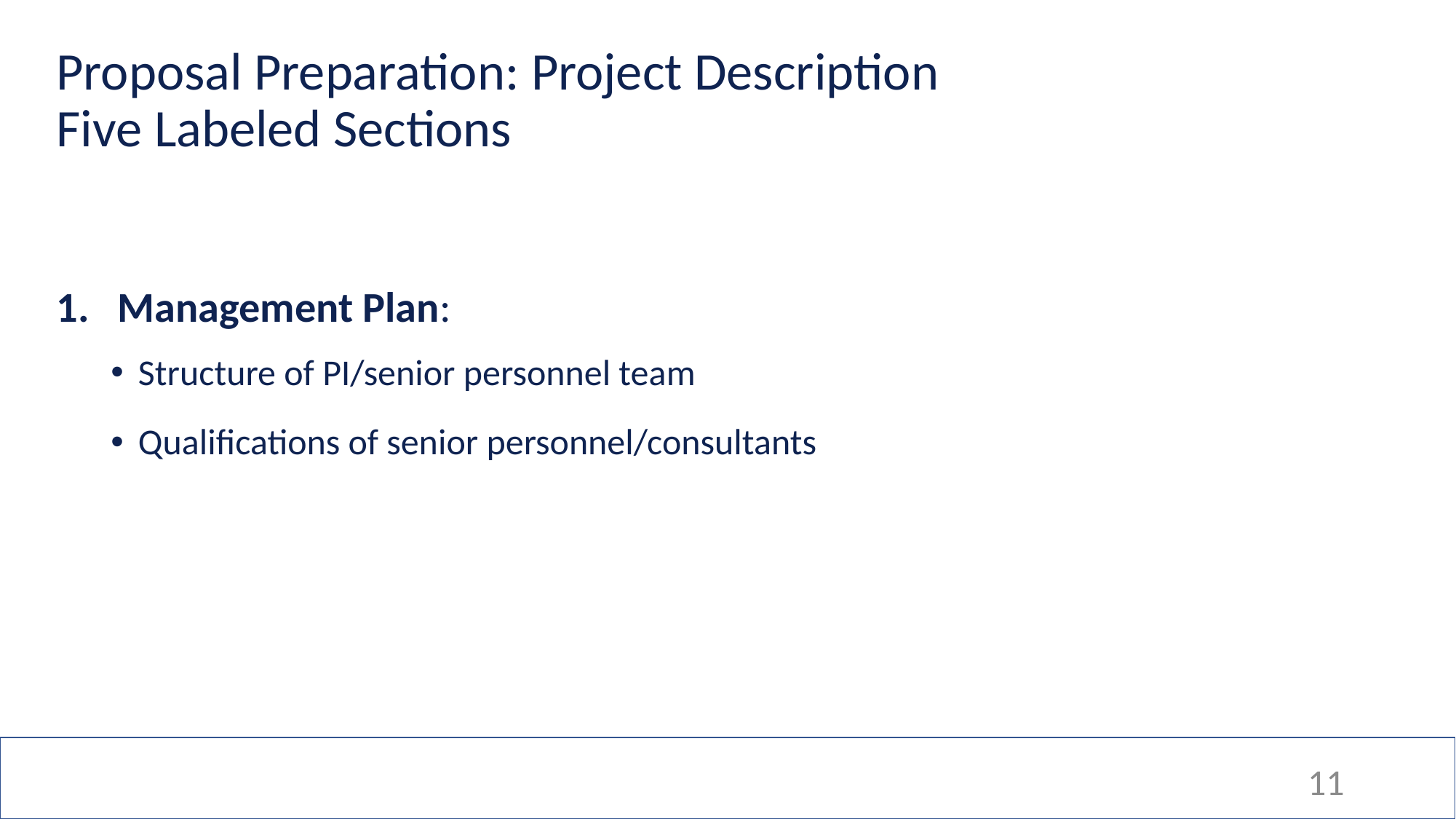

# Proposal Preparation: Project Description Five Labeled Sections: - #1
Proposal Preparation: Project Description
Five Labeled Sections
Management Plan:
Structure of PI/senior personnel team
Qualifications of senior personnel/consultants

11